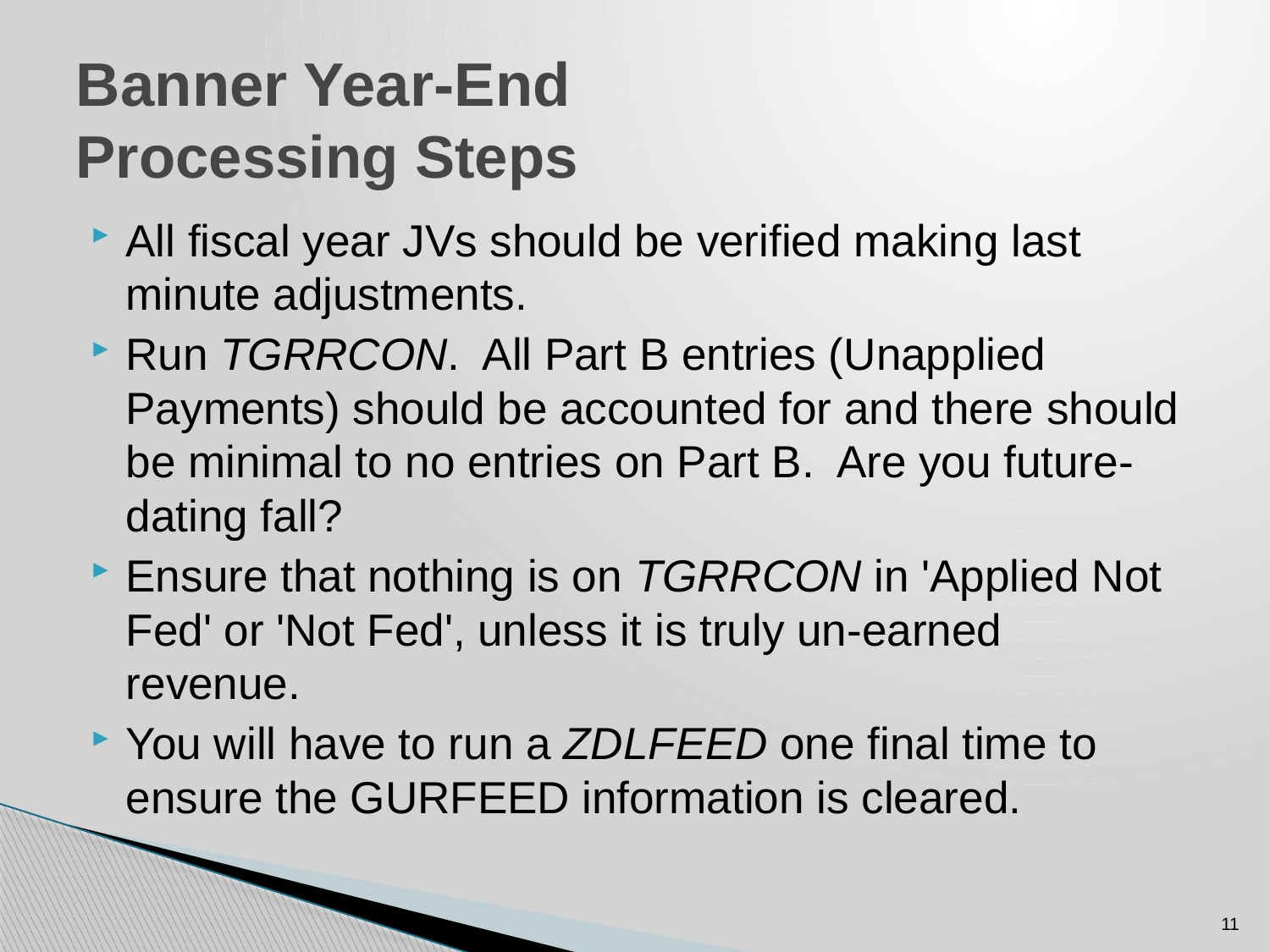

# Banner Year-End Processing Steps
All fiscal year JVs should be verified making last minute adjustments.
Run TGRRCON.  All Part B entries (Unapplied Payments) should be accounted for and there should be minimal to no entries on Part B.  Are you future-dating fall?
Ensure that nothing is on TGRRCON in 'Applied Not Fed' or 'Not Fed', unless it is truly un-earned revenue.
You will have to run a ZDLFEED one final time to ensure the GURFEED information is cleared.
11